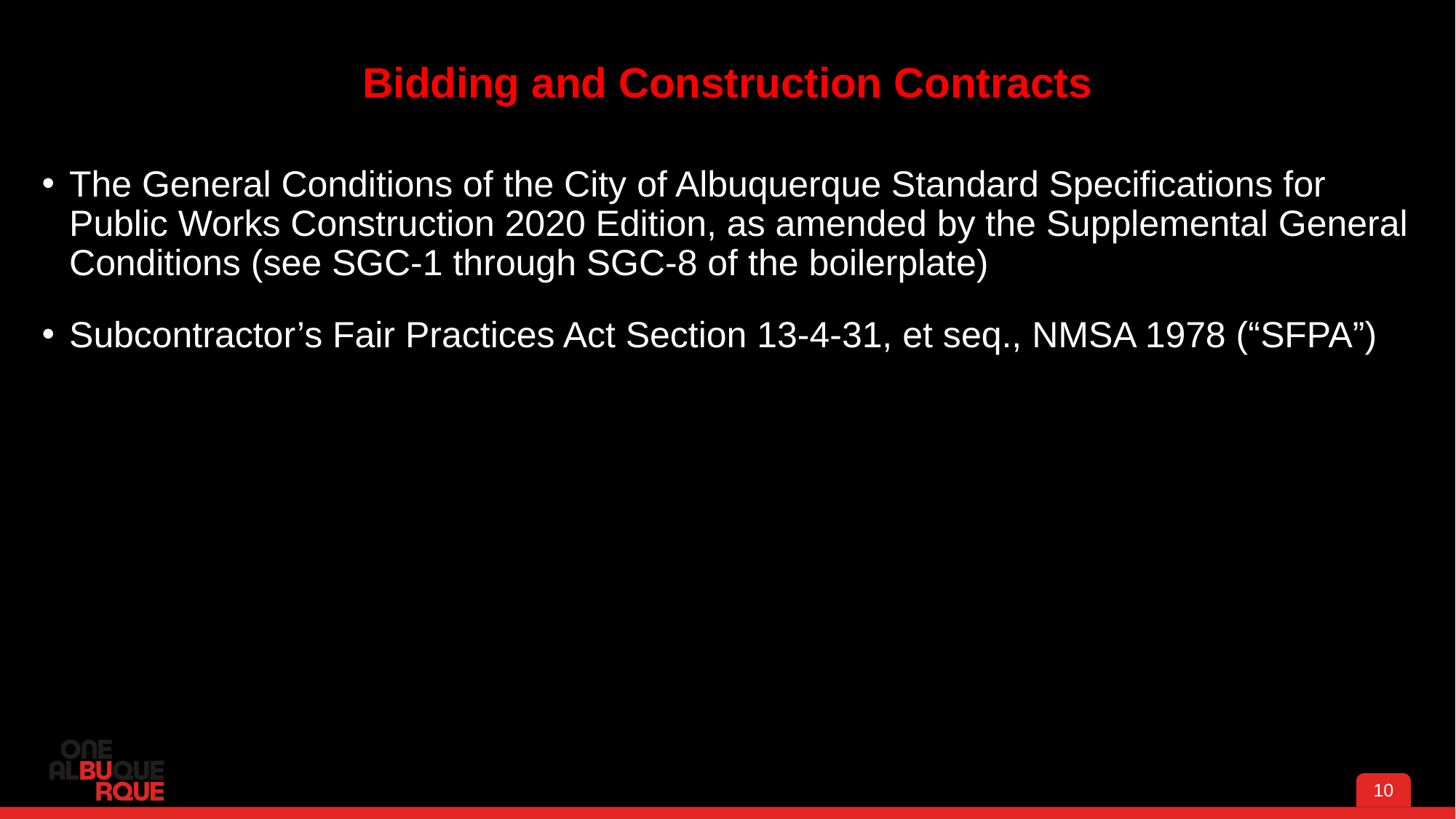

# Bidding and Construction Contracts
The General Conditions of the City of Albuquerque Standard Specifications for Public Works Construction 2020 Edition, as amended by the Supplemental General Conditions (see SGC-1 through SGC-8 of the boilerplate)
Subcontractor’s Fair Practices Act Section 13-4-31, et seq., NMSA 1978 (“SFPA”)